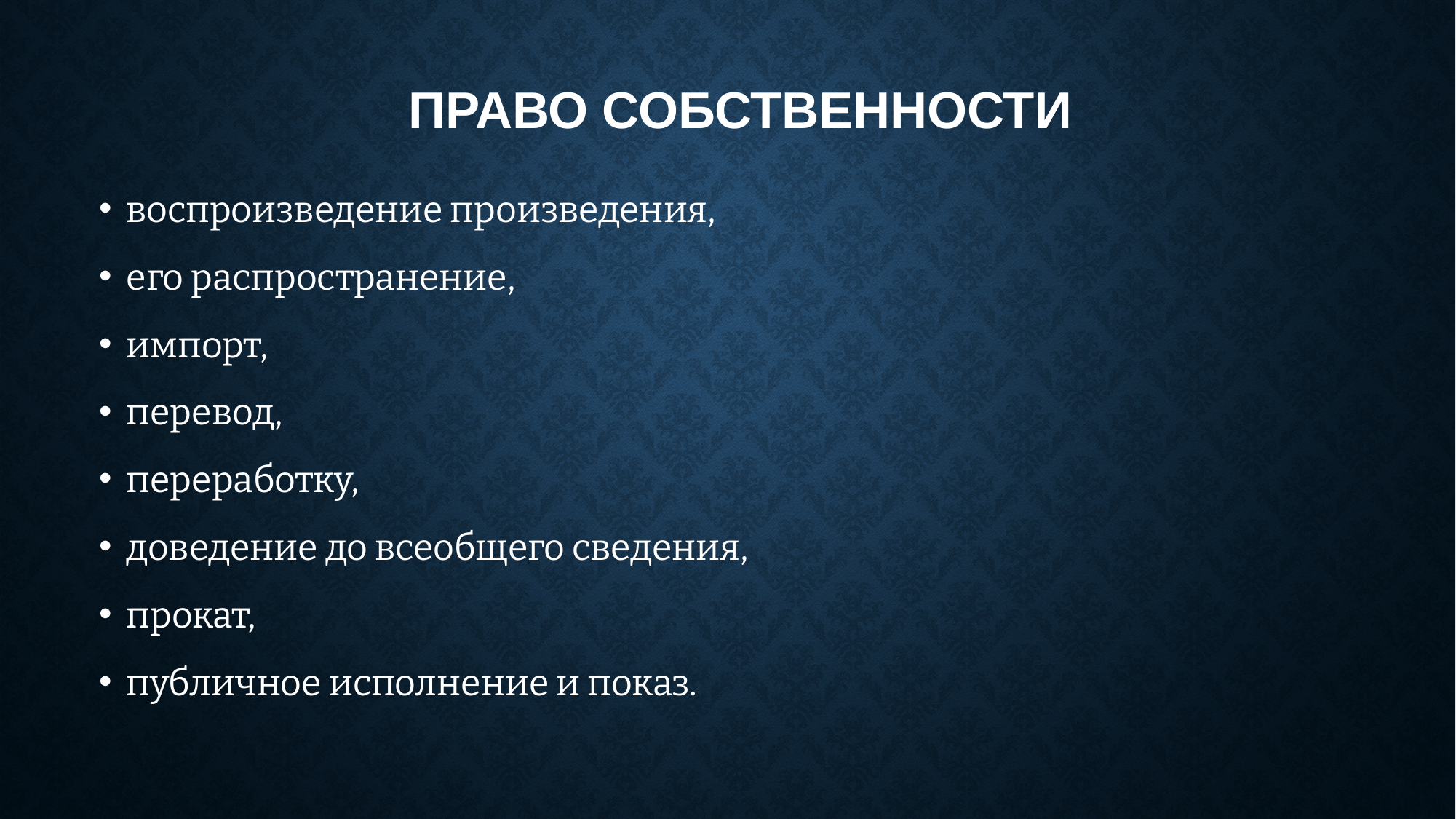

# Право собственности
воспроизведение произведения,
его распространение,
импорт,
перевод,
переработку,
доведение до всеобщего сведения,
прокат,
публичное исполнение и показ.